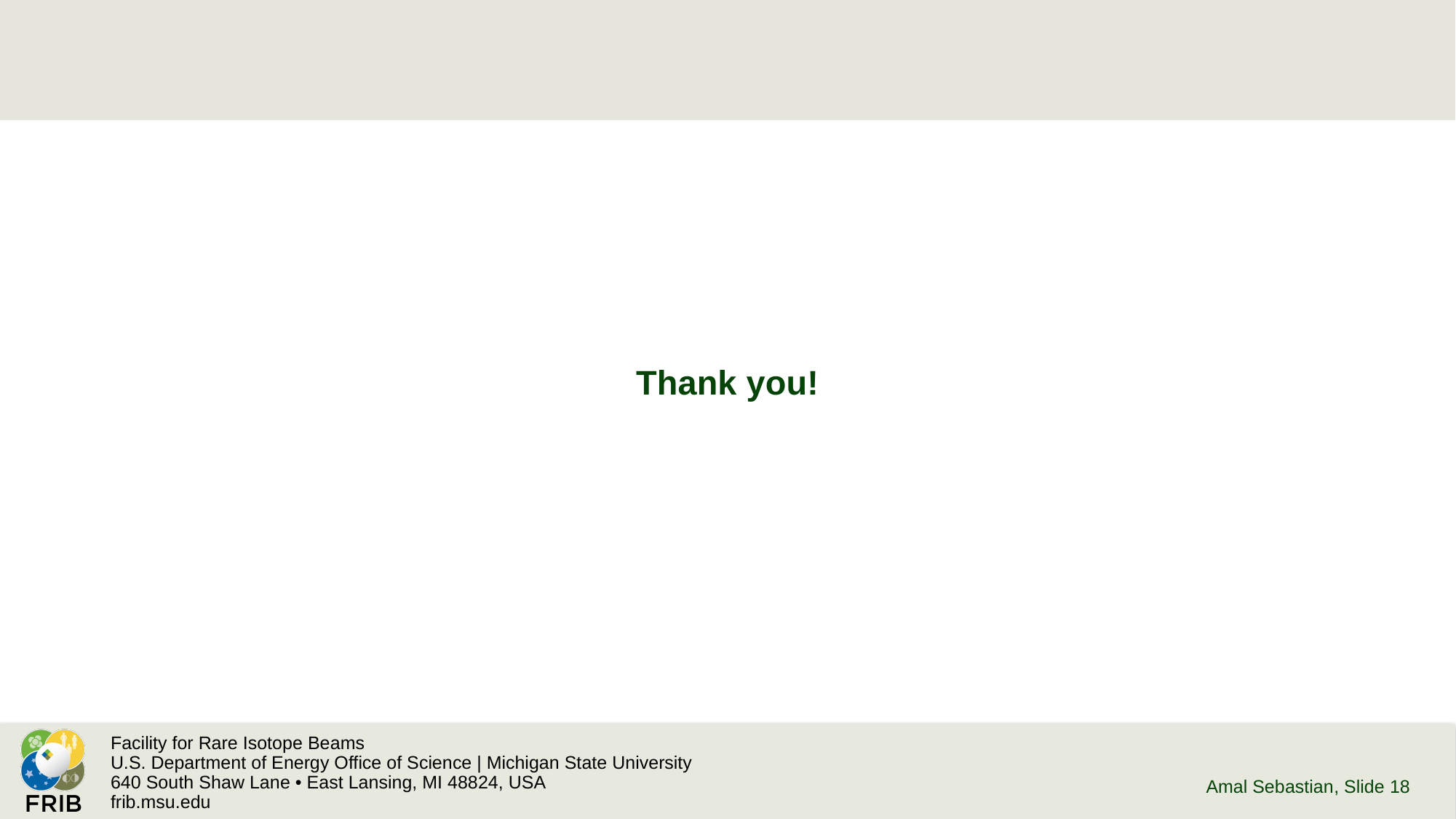

#

Thank you!

Amal Sebastian
, Slide 18